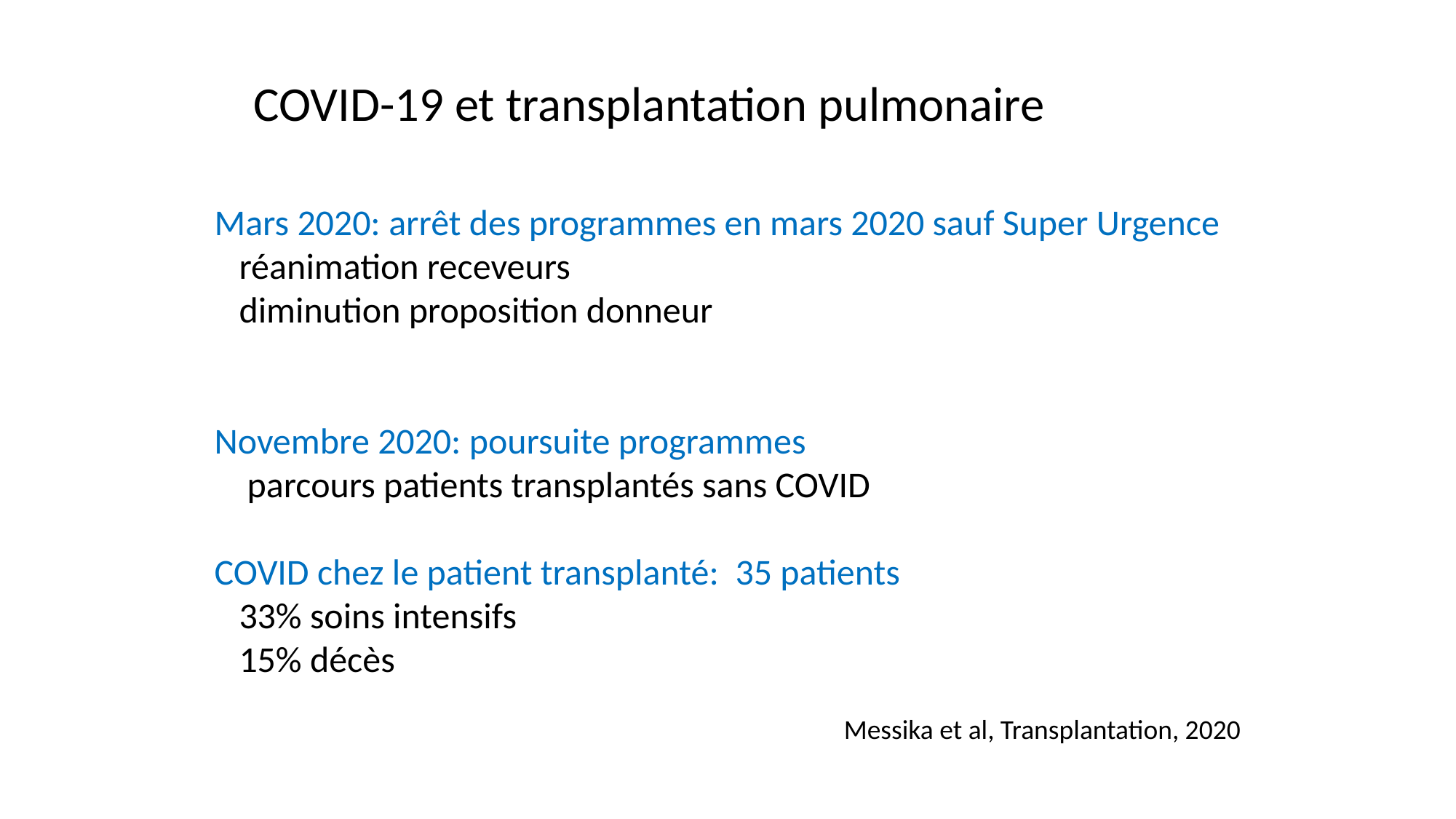

COVID-19 et transplantation pulmonaire
Mars 2020: arrêt des programmes en mars 2020 sauf Super Urgence
   réanimation receveurs
   diminution proposition donneur

Novembre 2020: poursuite programmes
    parcours patients transplantés sans COVID

COVID chez le patient transplanté:  35 patients
   33% soins intensifs
   15% décès

 Messika et al, Transplantation, 2020